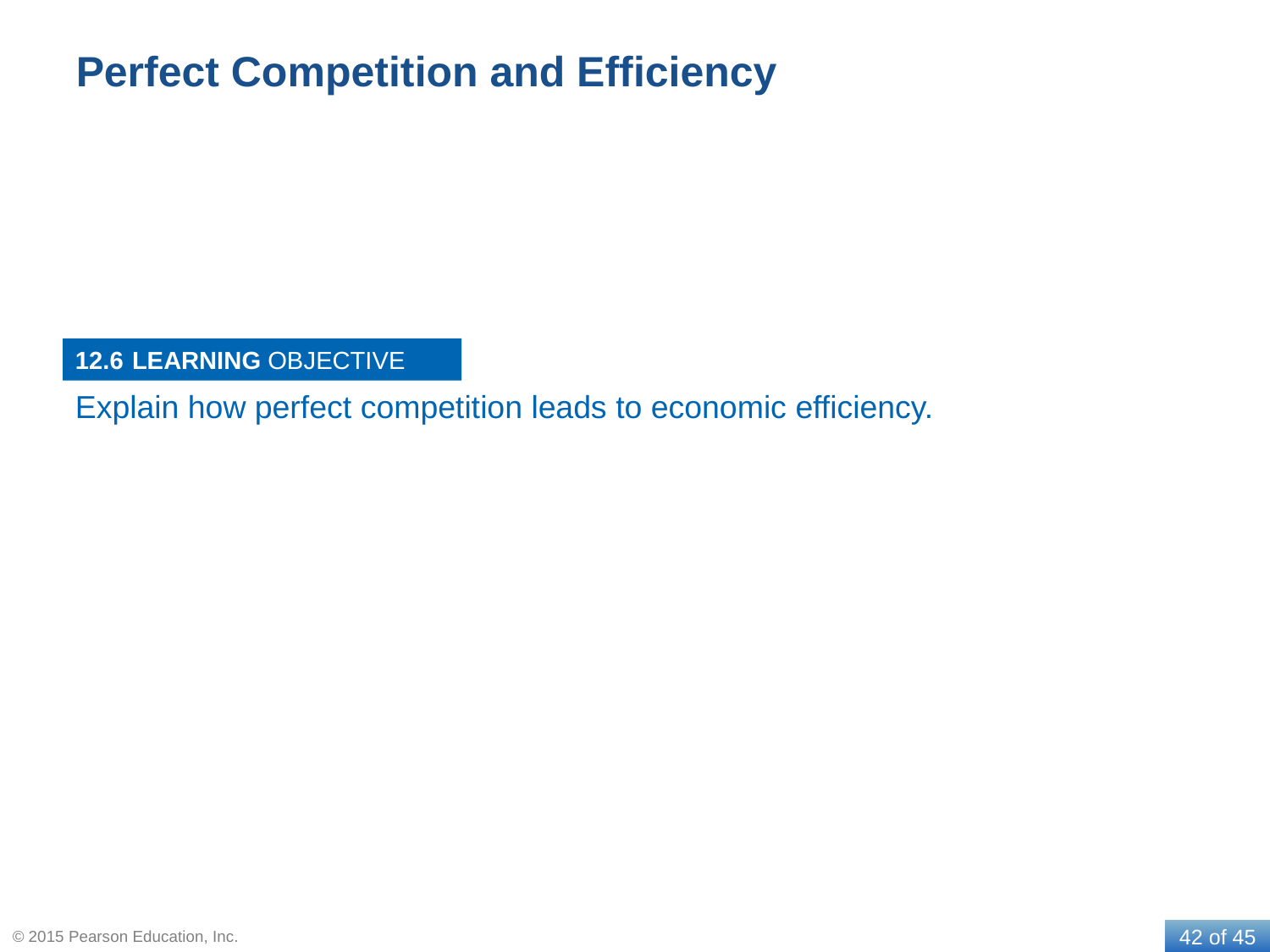

# Perfect Competition and Efficiency
12.6
Explain how perfect competition leads to economic efficiency.